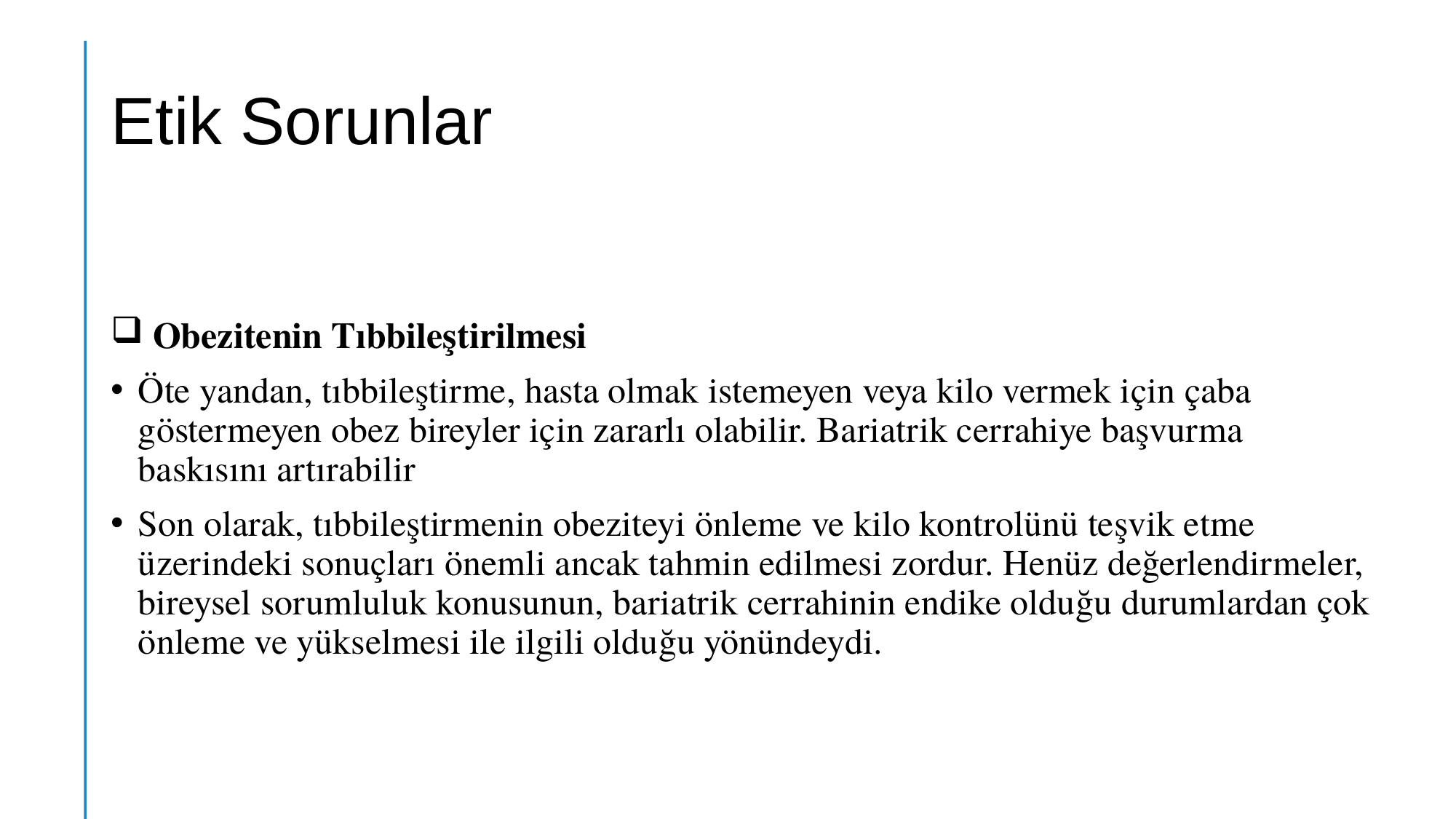

# Etik Sorunlar
 Obezitenin Tıbbileştirilmesi
Öte yandan, tıbbileştirme, hasta olmak istemeyen veya kilo vermek için çaba göstermeyen obez bireyler için zararlı olabilir. Bariatrik cerrahiye başvurma baskısını artırabilir
Son olarak, tıbbileştirmenin obeziteyi önleme ve kilo kontrolünü teşvik etme üzerindeki sonuçları önemli ancak tahmin edilmesi zordur. Henüz değerlendirmeler, bireysel sorumluluk konusunun, bariatrik cerrahinin endike olduğu durumlardan çok önleme ve yükselmesi ile ilgili olduğu yönündeydi.